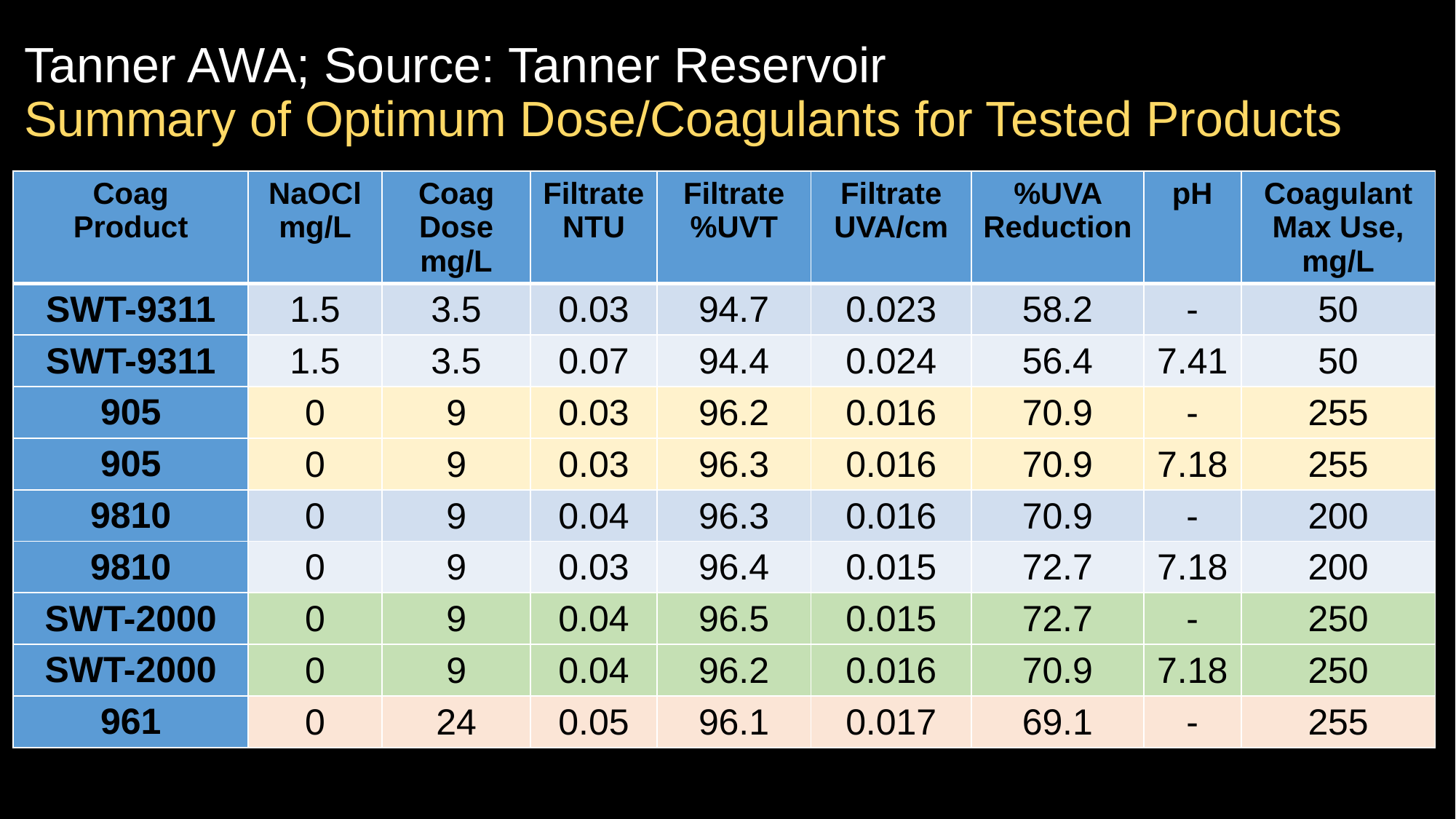

# Tanner AWA; Source: Tanner Reservoir Summary of Optimum Dose/Coagulants for Tested Products
| Coag Product | NaOCl mg/L | Coag Dose mg/L | Filtrate NTU | Filtrate %UVT | Filtrate UVA/cm | %UVA Reduction | pH | Coagulant Max Use, mg/L |
| --- | --- | --- | --- | --- | --- | --- | --- | --- |
| SWT-9311 | 1.5 | 3.5 | 0.03 | 94.7 | 0.023 | 58.2 | - | 50 |
| SWT-9311 | 1.5 | 3.5 | 0.07 | 94.4 | 0.024 | 56.4 | 7.41 | 50 |
| 905 | 0 | 9 | 0.03 | 96.2 | 0.016 | 70.9 | - | 255 |
| 905 | 0 | 9 | 0.03 | 96.3 | 0.016 | 70.9 | 7.18 | 255 |
| 9810 | 0 | 9 | 0.04 | 96.3 | 0.016 | 70.9 | - | 200 |
| 9810 | 0 | 9 | 0.03 | 96.4 | 0.015 | 72.7 | 7.18 | 200 |
| SWT-2000 | 0 | 9 | 0.04 | 96.5 | 0.015 | 72.7 | - | 250 |
| SWT-2000 | 0 | 9 | 0.04 | 96.2 | 0.016 | 70.9 | 7.18 | 250 |
| 961 | 0 | 24 | 0.05 | 96.1 | 0.017 | 69.1 | - | 255 |